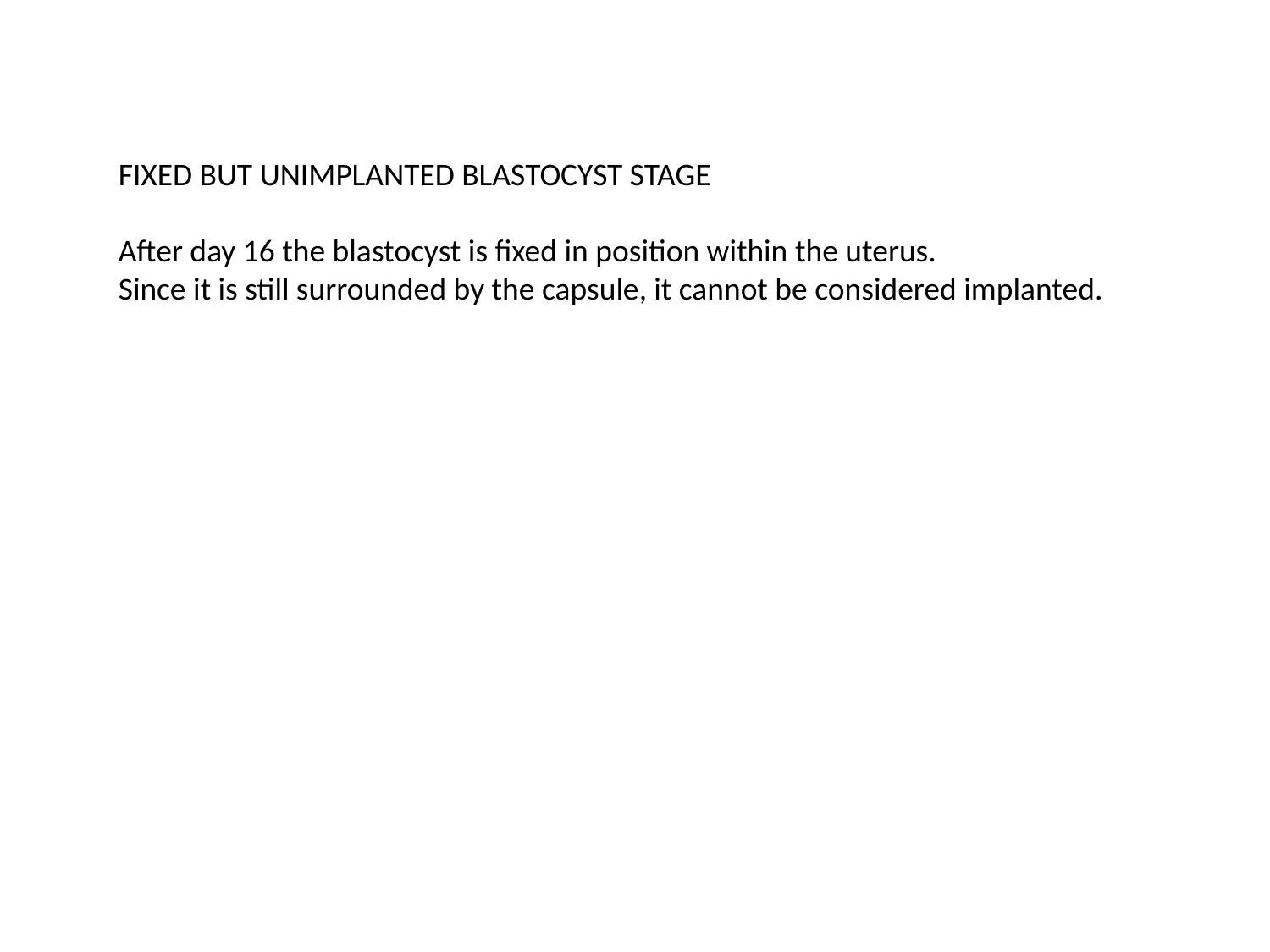

FIXED BUT UNIMPLANTED BLASTOCYST STAGE

After day 16 the blastocyst is fixed in position within the uterus.
Since it is still surrounded by the capsule, it cannot be considered implanted.